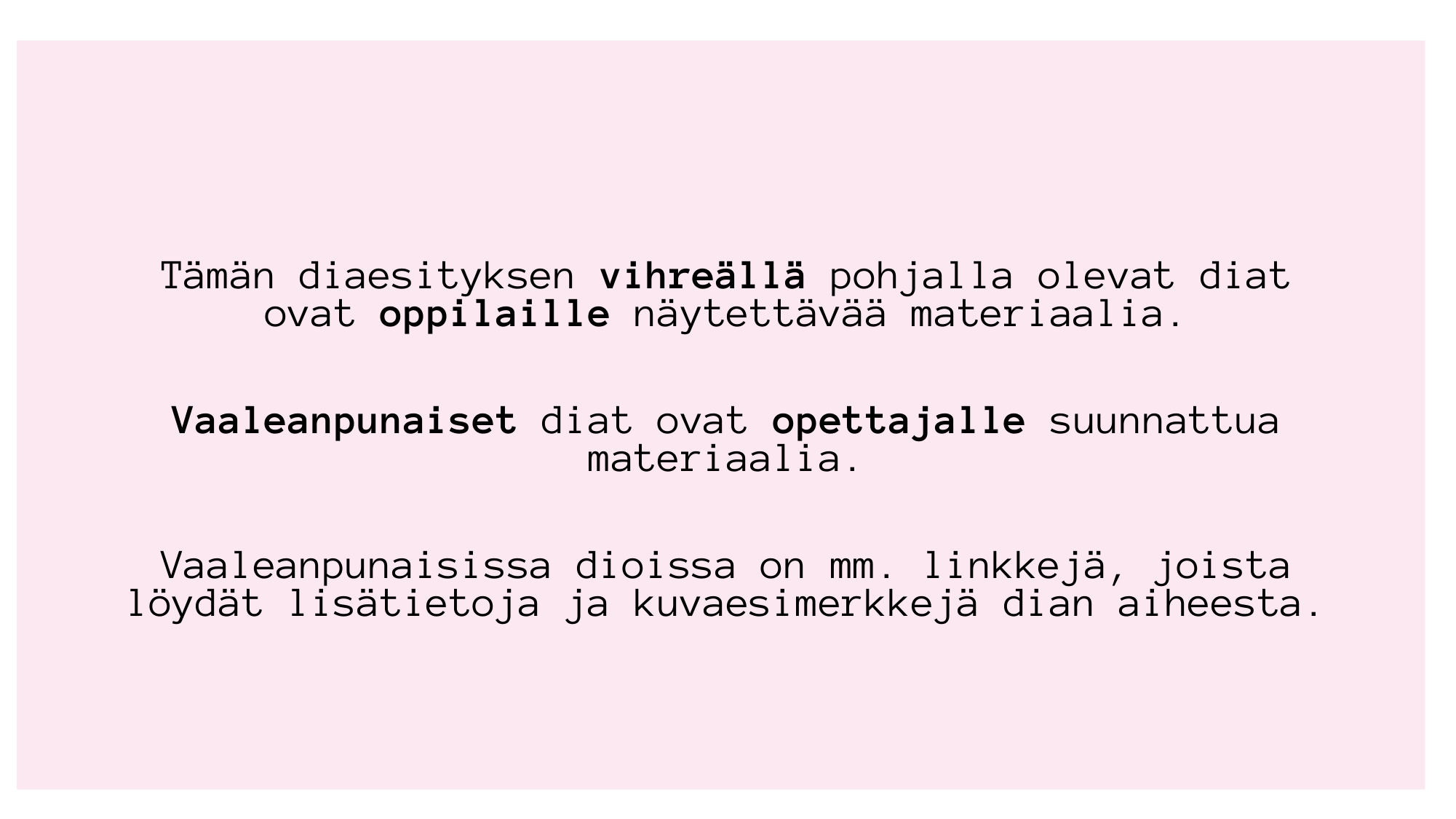

Tämän diaesityksen vihreällä pohjalla olevat diat ovat oppilaille näytettävää materiaalia.

Vaaleanpunaiset diat ovat opettajalle suunnattua materiaalia.

Vaaleanpunaisissa dioissa on mm. linkkejä, joista löydät lisätietoja ja kuvaesimerkkejä dian aiheesta.